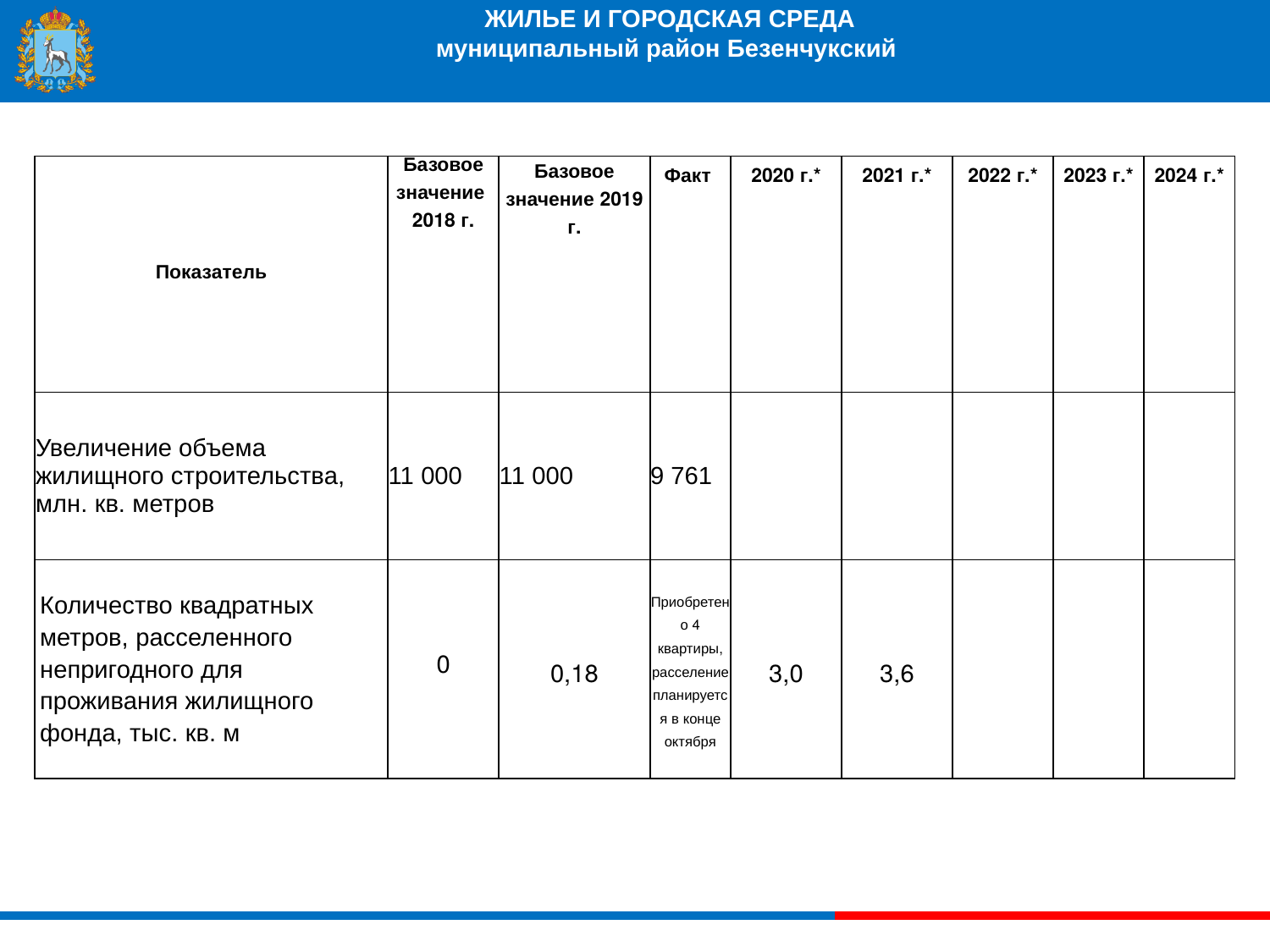

# ЖИЛЬЕ И ГОРОДСКАЯ СРЕДА муниципальный район Безенчукский

| Показатель | Базовое значение 2018 г. | Базовое значение 2019 г. | Факт | 2020 г.\* | 2021 г.\* | 2022 г.\* | 2023 г.\* | 2024 г.\* |
| --- | --- | --- | --- | --- | --- | --- | --- | --- |
| Увеличение объема жилищного строительства, млн. кв. метров | 11 000 | 11 000 | 9 761 |  |  |  |  |  |
| Количество квадратных метров, расселенного непригодного для проживания жилищного фонда, тыс. кв. м | 0 | 0,18 | Приобретено 4 квартиры, расселение планируется в конце октября | 3,0 | 3,6 |  |  |  |